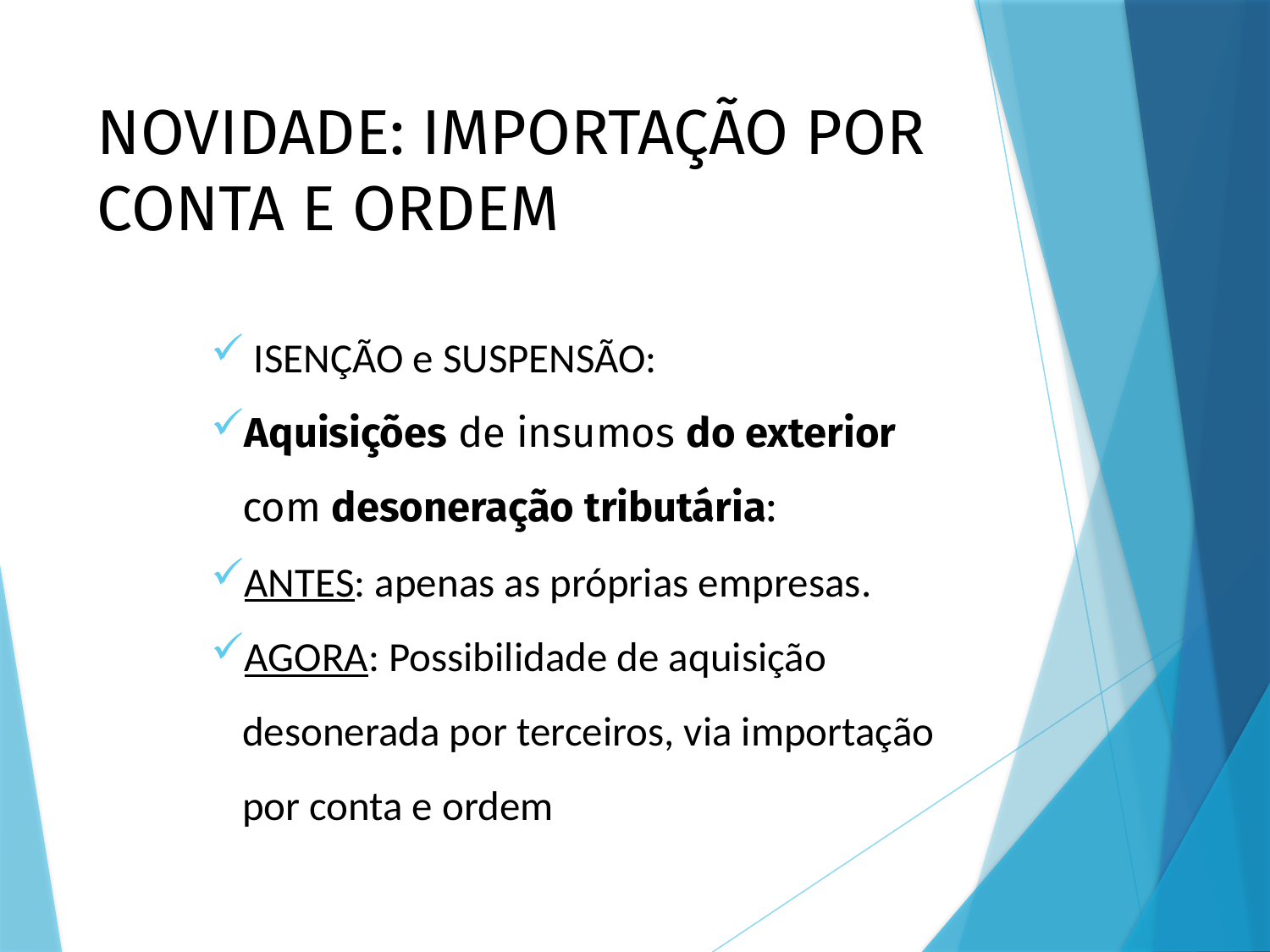

# NOVIDADE: IMPORTAÇÃO POR CONTA E ORDEM
 ISENÇÃO e SUSPENSÃO:
Aquisições de insumos do exterior com desoneração tributária:
ANTES: apenas as próprias empresas.
AGORA: Possibilidade de aquisição desonerada por terceiros, via importação por conta e ordem